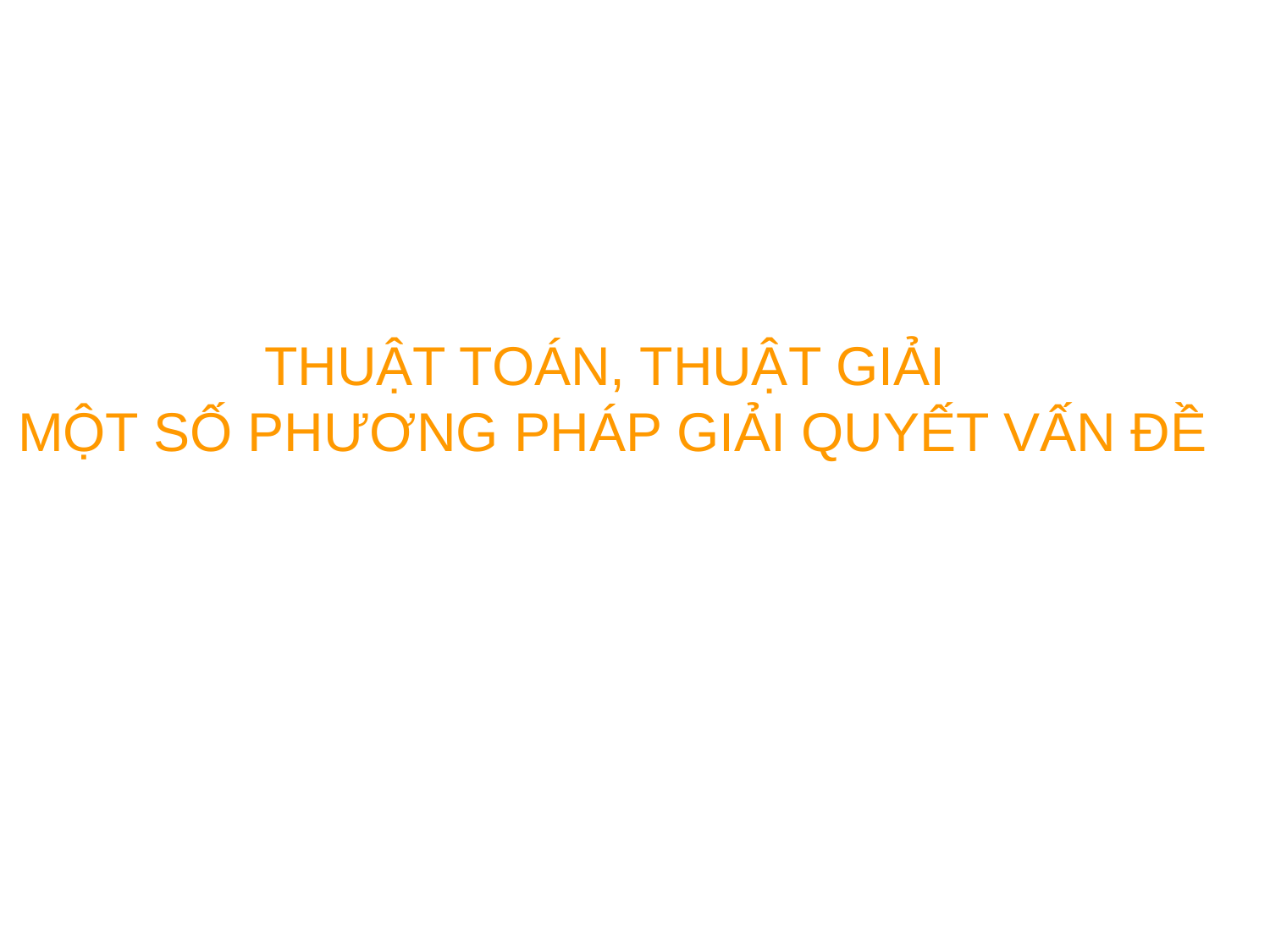

# THUẬT TOÁN, THUẬT GIẢI MỘT SỐ PHƯƠNG PHÁP GIẢI QUYẾT VẤN ĐỀ